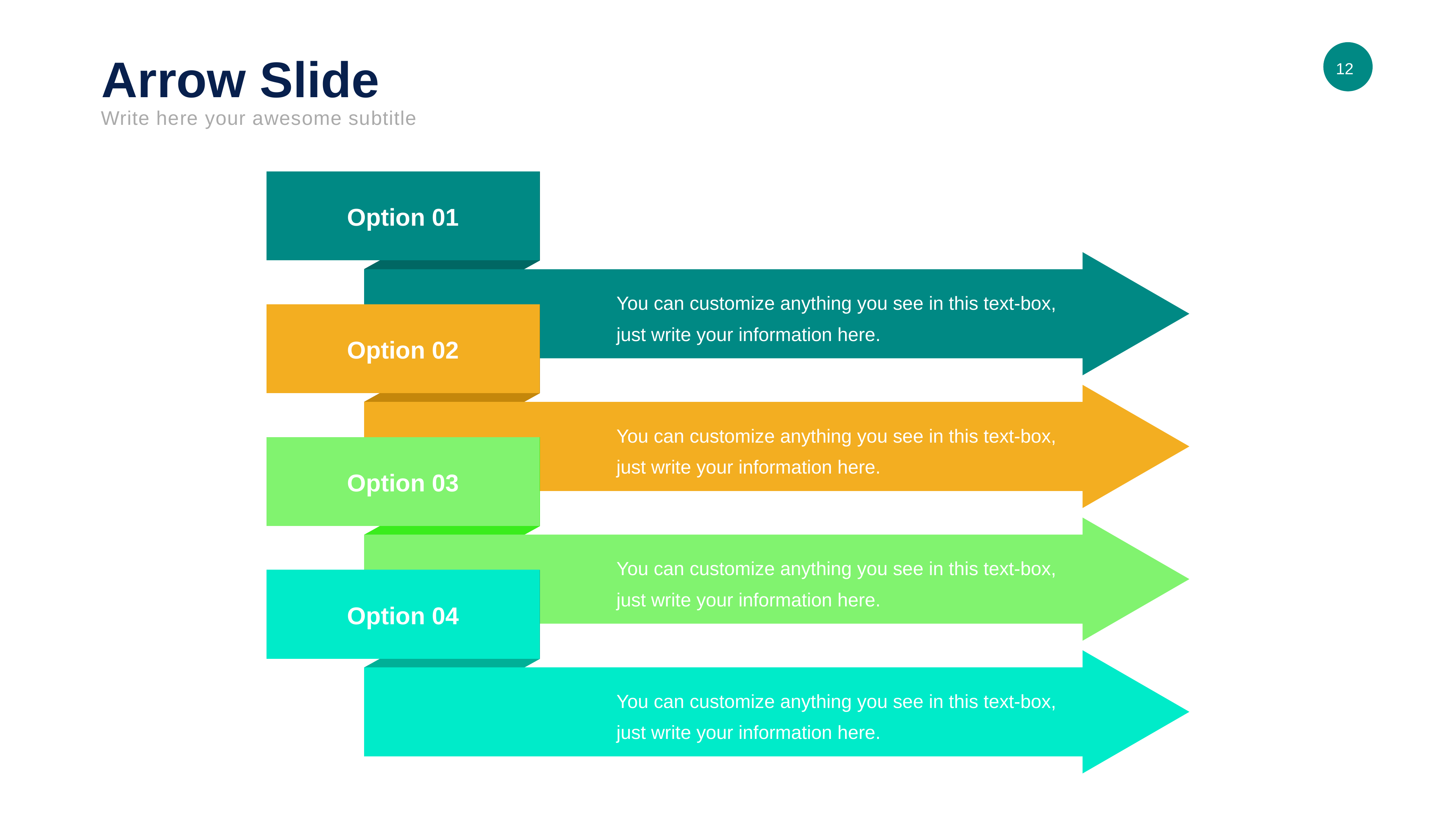

Arrow Slide
Write here your awesome subtitle

Option 01

You can customize anything you see in this text-box, just write your information here.

Option 02

You can customize anything you see in this text-box, just write your information here.

Option 03

You can customize anything you see in this text-box, just write your information here.

Option 04

You can customize anything you see in this text-box, just write your information here.